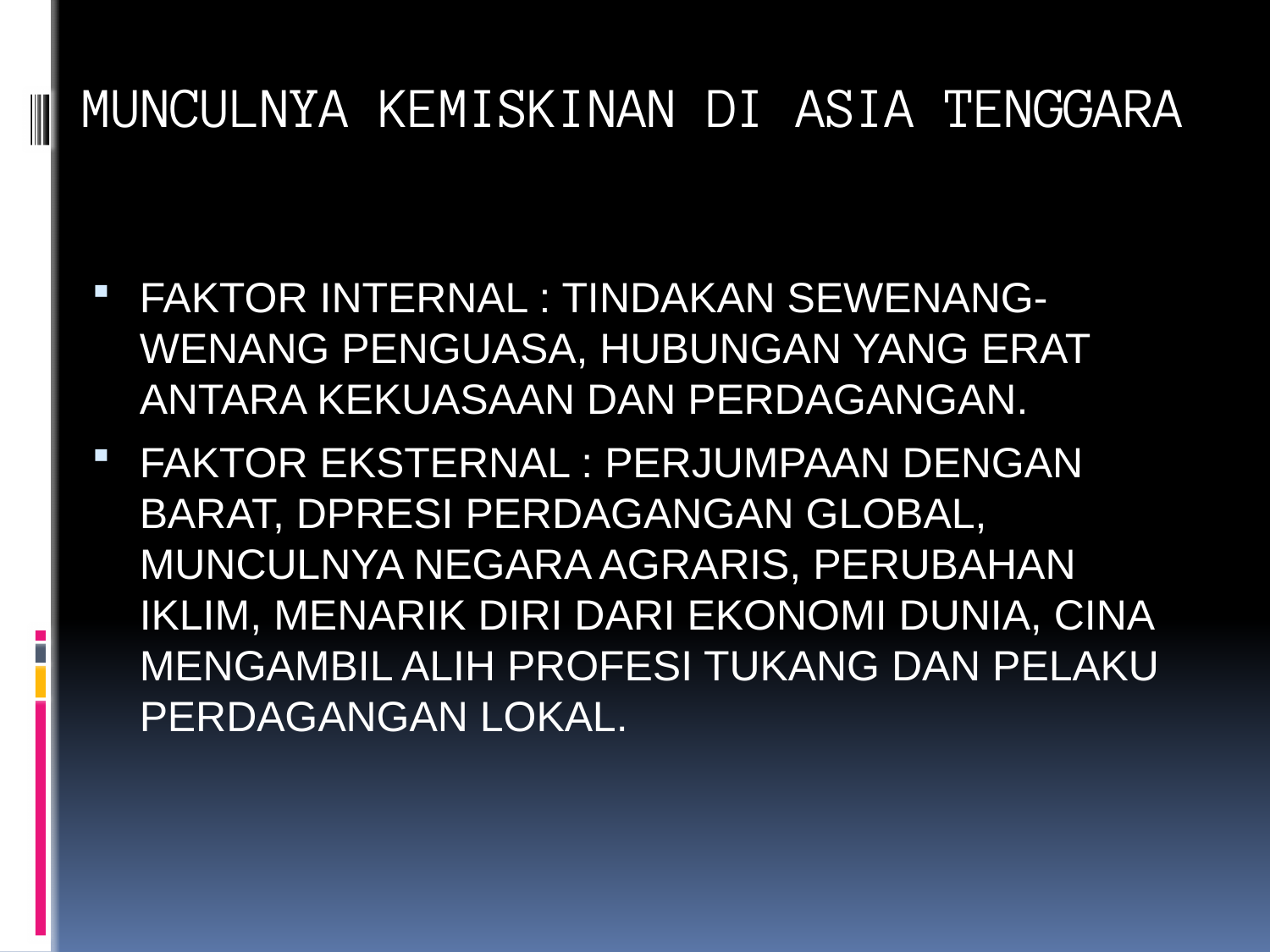

# MUNCULNYA KEMISKINAN DI ASIA TENGGARA
FAKTOR INTERNAL : TINDAKAN SEWENANG-WENANG PENGUASA, HUBUNGAN YANG ERAT ANTARA KEKUASAAN DAN PERDAGANGAN.
FAKTOR EKSTERNAL : PERJUMPAAN DENGAN BARAT, DPRESI PERDAGANGAN GLOBAL, MUNCULNYA NEGARA AGRARIS, PERUBAHAN IKLIM, MENARIK DIRI DARI EKONOMI DUNIA, CINA MENGAMBIL ALIH PROFESI TUKANG DAN PELAKU PERDAGANGAN LOKAL.